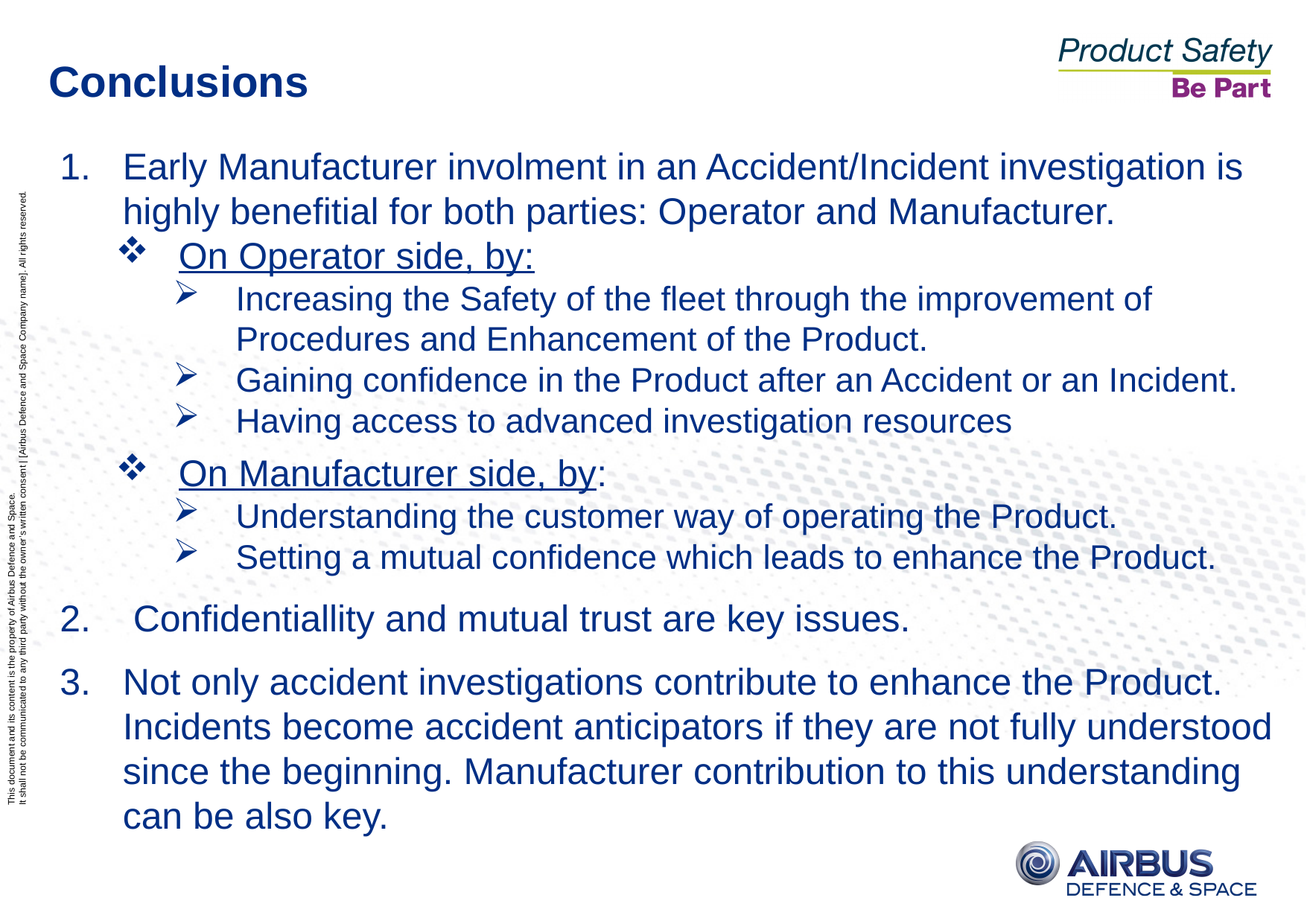

Conclusions
Early Manufacturer involment in an Accident/Incident investigation is highly benefitial for both parties: Operator and Manufacturer.
On Operator side, by:
Increasing the Safety of the fleet through the improvement of Procedures and Enhancement of the Product.
Gaining confidence in the Product after an Accident or an Incident.
Having access to advanced investigation resources
On Manufacturer side, by:
Understanding the customer way of operating the Product.
Setting a mutual confidence which leads to enhance the Product.
 Confidentiallity and mutual trust are key issues.
Not only accident investigations contribute to enhance the Product. Incidents become accident anticipators if they are not fully understood since the beginning. Manufacturer contribution to this understanding can be also key.